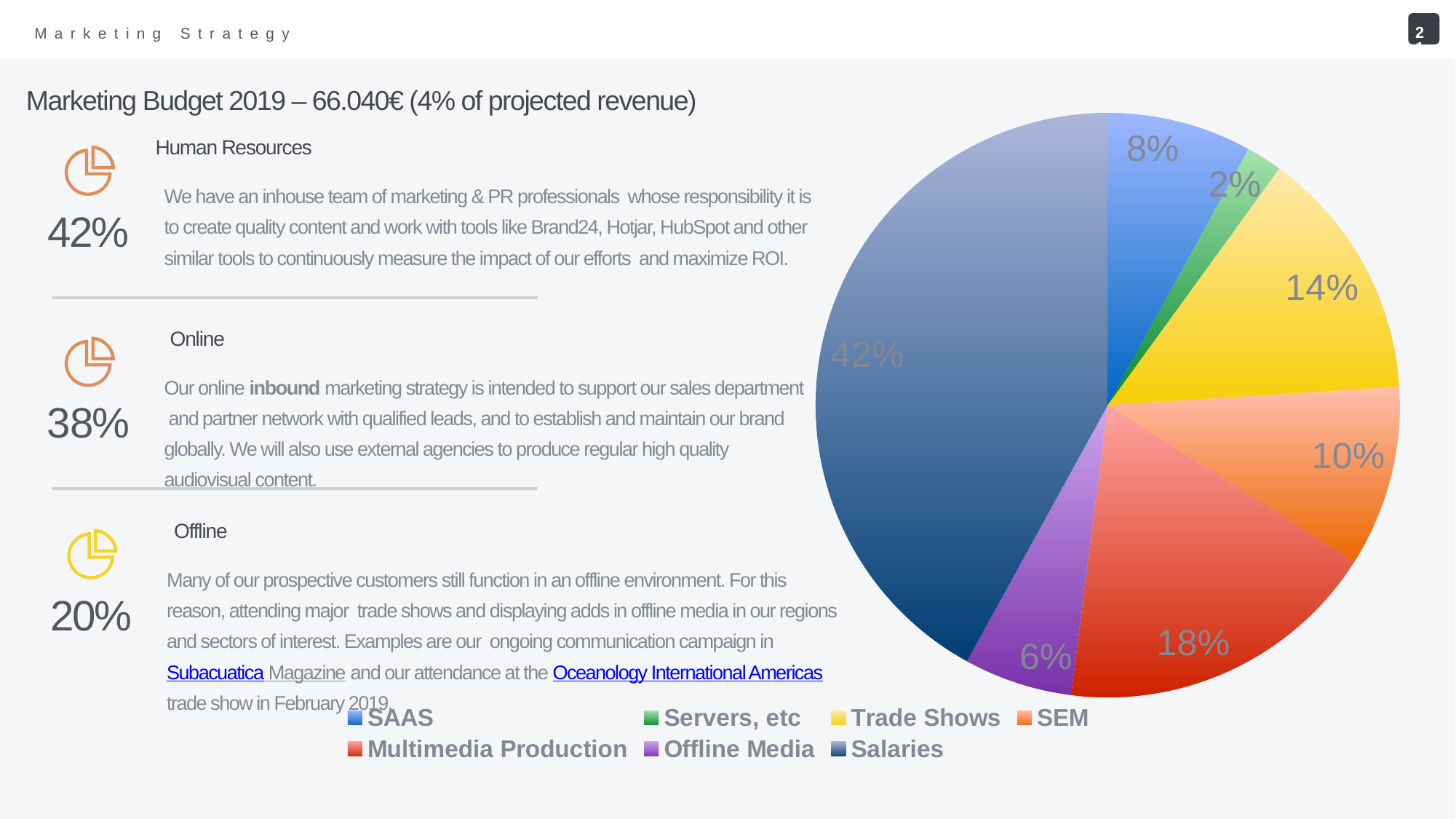

21
Marketing Strategy

### Chart

| Category | Region 1 |
|---|---|
| SAAS | 8.0 |
| Servers, etc | 2.0 |
| Trade Shows | 14.0 |
| SEM | 10.0 |
| Multimedia Production | 18.0 |
| Offline Media | 6.0 |
| Salaries | 42.0 |
Marketing Budget 2019 – 66.040€ (4% of projected revenue)
Human Resources

We have an inhouse team of marketing & PR professionals  whose responsibility it is to create quality content and work with tools like Brand24, Hotjar, HubSpot and other similar tools to continuously measure the impact of our efforts  and maximize ROI.
42%

Online

Our online inbound marketing strategy is intended to support our sales department  and partner network with qualified leads, and to establish and maintain our brand globally. We will also use external agencies to produce regular high quality audiovisual content.
38%

Offline

Many of our prospective customers still function in an offline environment. For this reason, attending major  trade shows and displaying adds in offline media in our regions and sectors of interest. Examples are our  ongoing communication campaign in Subacuatica Magazine and our attendance at the Oceanology International Americas trade show in February 2019.
20%